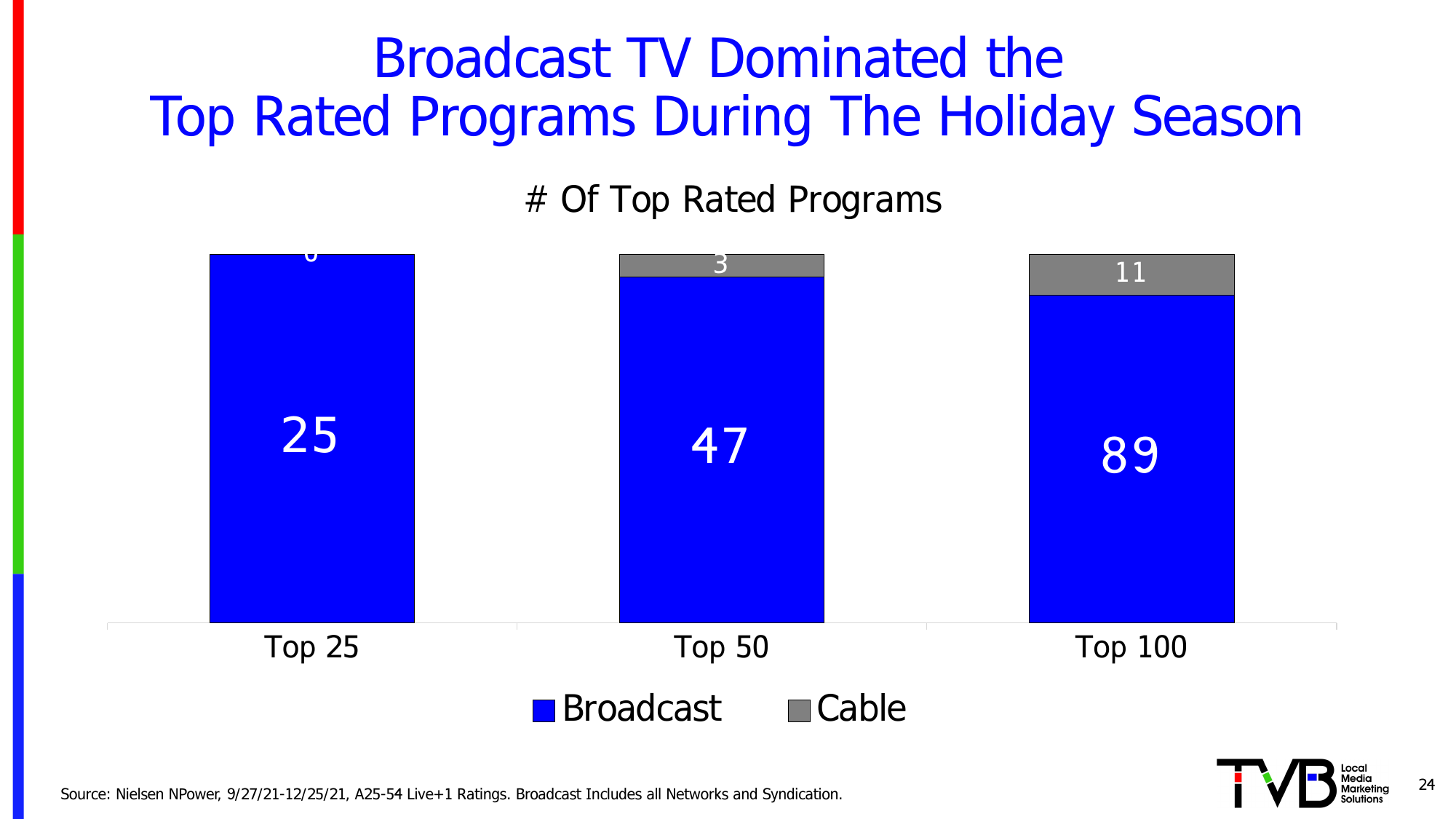

# Broadcast TV Dominated the Top Rated Programs During The Holiday Season

### Chart: # Of Top Rated Programs

| Category | Broadcast  | Cable  |
|---|---|---|
| Top 25 | 25.0 | 0.0 |
| Top 50 | 47.0 | 3.0 |
| Top 100 | 89.0 | 11.0 |
24
Source: Nielsen NPower, 9/27/21-12/25/21, A25-54 Live+1 Ratings. Broadcast Includes all Networks and Syndication.